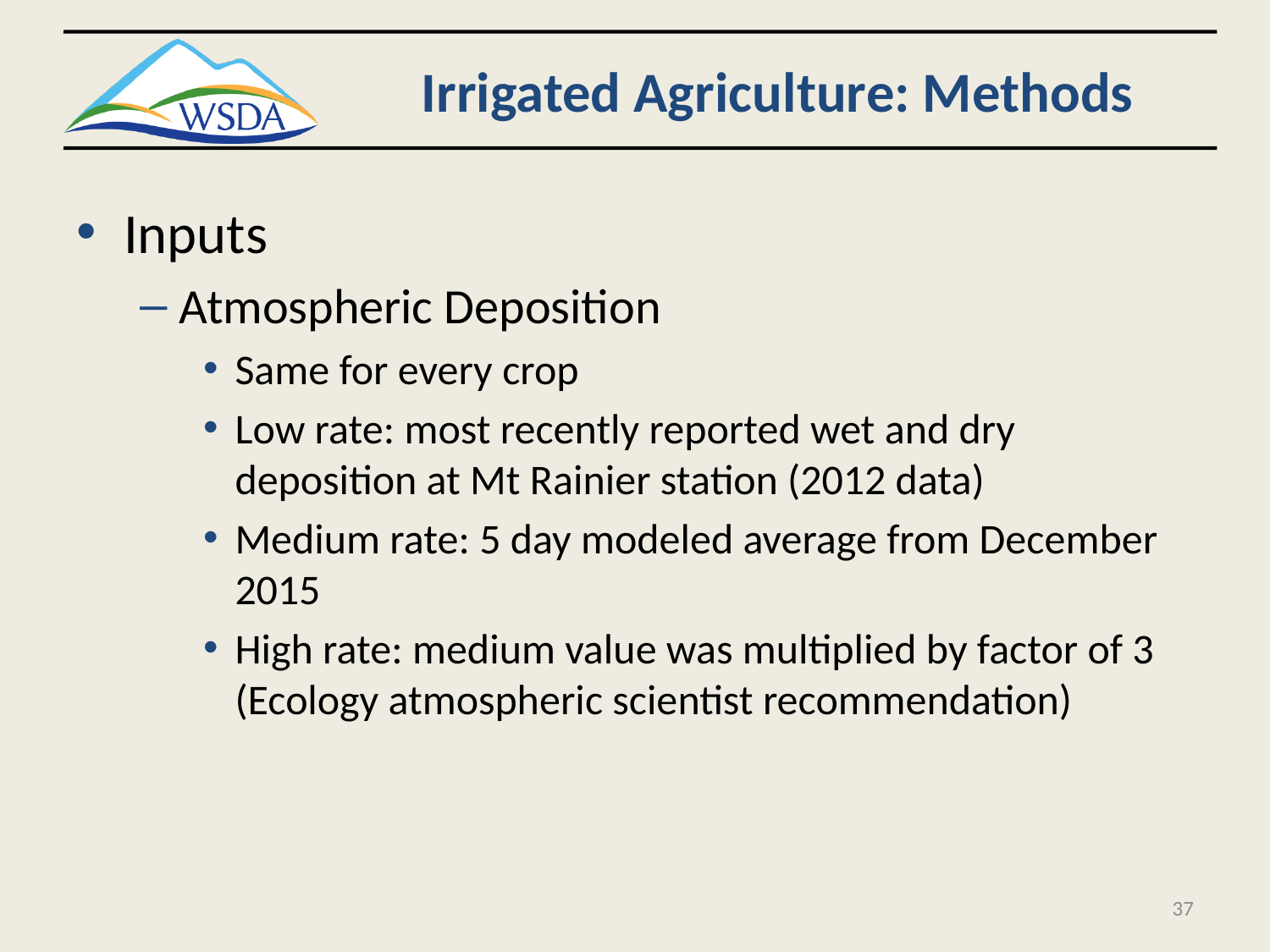

# Irrigated Agriculture: Methods
Inputs
Atmospheric Deposition
Same for every crop
Low rate: most recently reported wet and dry deposition at Mt Rainier station (2012 data)
Medium rate: 5 day modeled average from December 2015
High rate: medium value was multiplied by factor of 3 (Ecology atmospheric scientist recommendation)
37